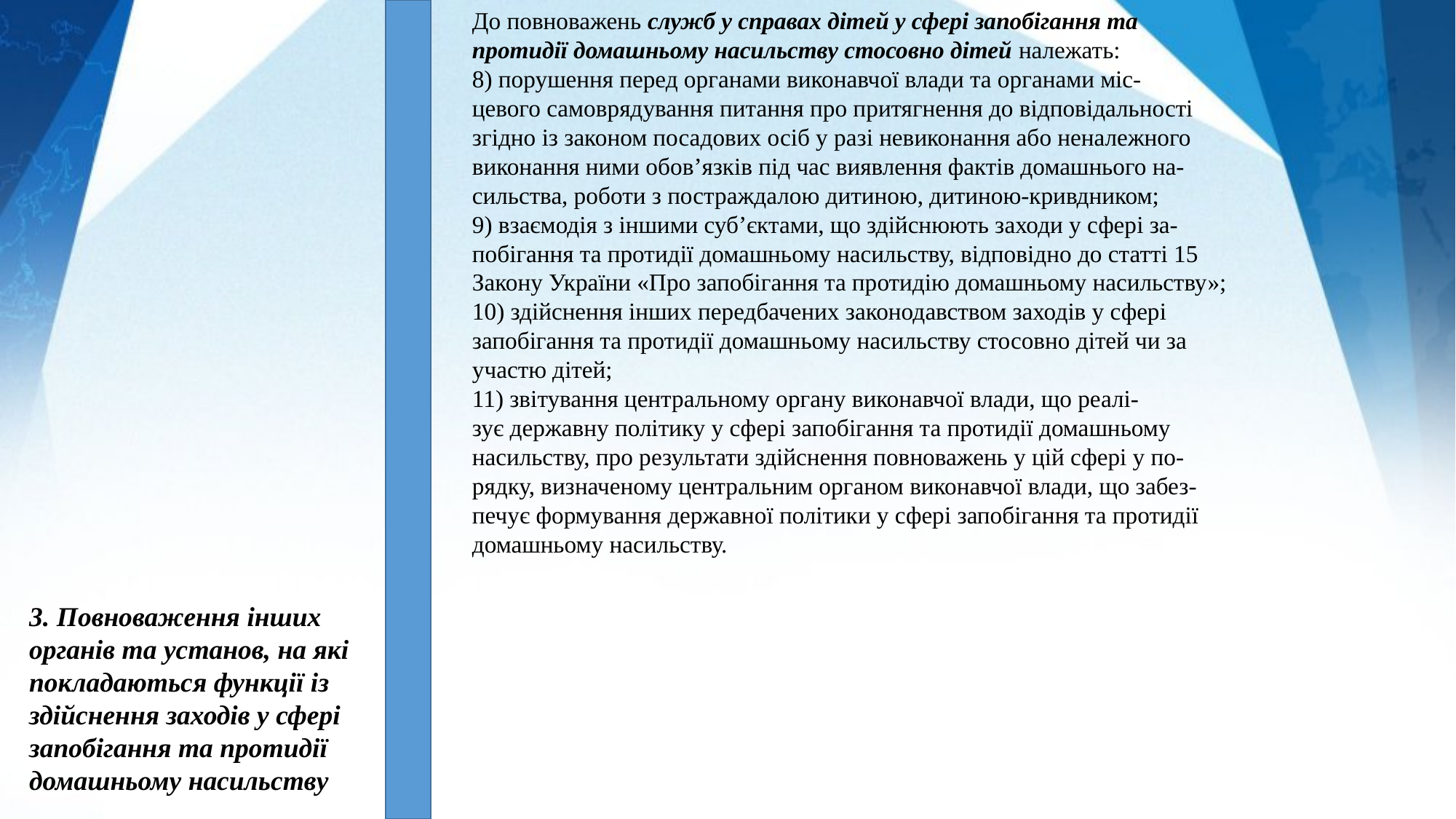

До повноважень служб у справах дітей у сфері запобігання та
протидії домашньому насильству стосовно дітей належать:
8) порушення перед органами виконавчої влади та органами міс-
цевого самоврядування питання про притягнення до відповідальності
згідно із законом посадових осіб у разі невиконання або неналежного
виконання ними обов’язків під час виявлення фактів домашнього на-
сильства, роботи з постраждалою дитиною, дитиною-кривдником;
9) взаємодія з іншими суб’єктами, що здійснюють заходи у сфері за-
побігання та протидії домашньому насильству, відповідно до статті 15
Закону України «Про запобігання та протидію домашньому насильству»;
10) здійснення інших передбачених законодавством заходів у сфері
запобігання та протидії домашньому насильству стосовно дітей чи за
участю дітей;
11) звітування центральному органу виконавчої влади, що реалі-
зує державну політику у сфері запобігання та протидії домашньому
насильству, про результати здійснення повноважень у цій сфері у по-
рядку, визначеному центральним органом виконавчої влади, що забез-
печує формування державної політики у сфері запобігання та протидії
домашньому насильству.
3. Повноваження інших органів та установ, на які покладаються функції із здійснення заходів у сфері запобігання та протидії домашньому насильству